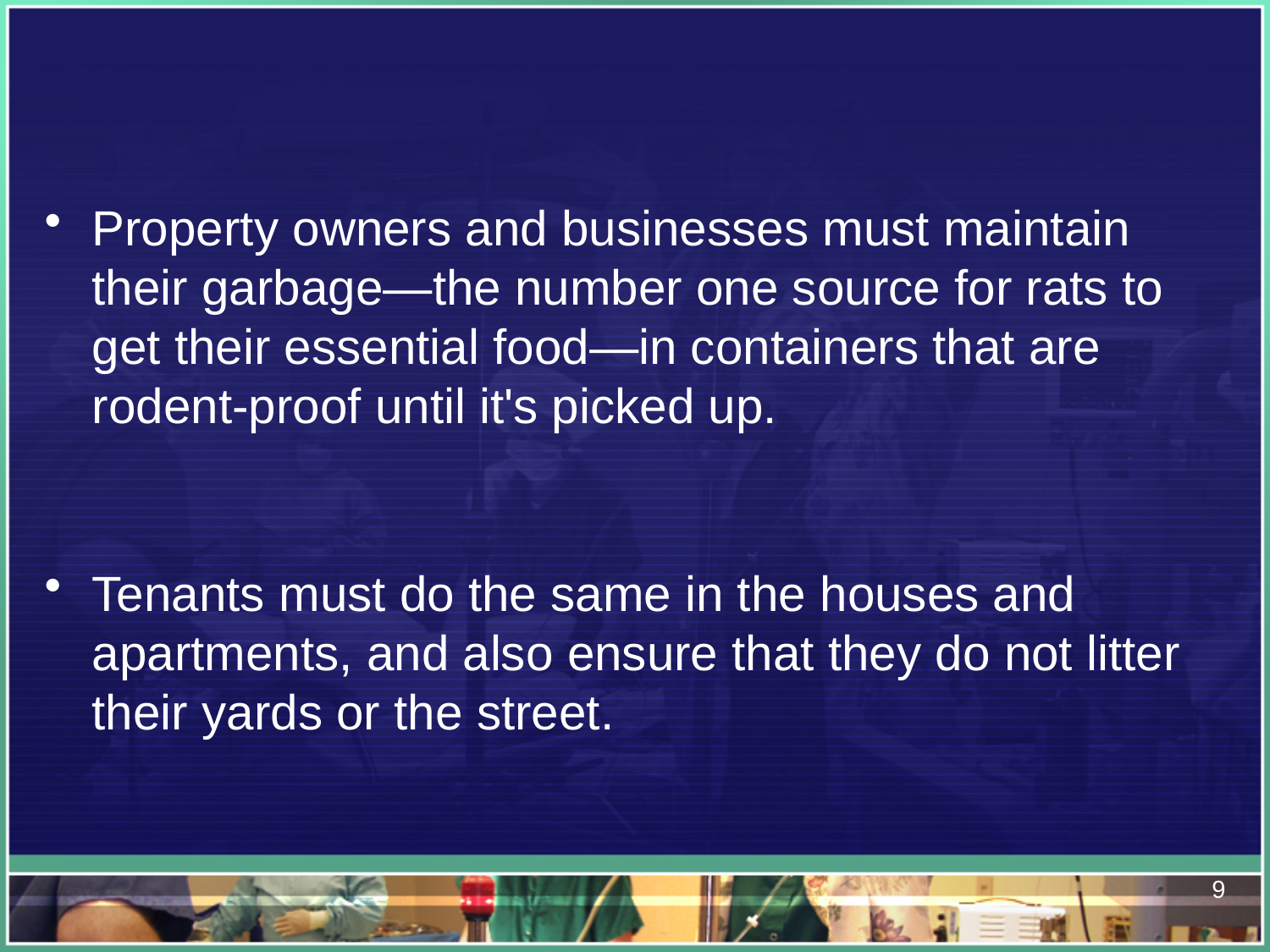

#
Property owners and businesses must maintain their garbage—the number one source for rats to get their essential food—in containers that are rodent-proof until it's picked up.
Tenants must do the same in the houses and apartments, and also ensure that they do not litter their yards or the street.
9